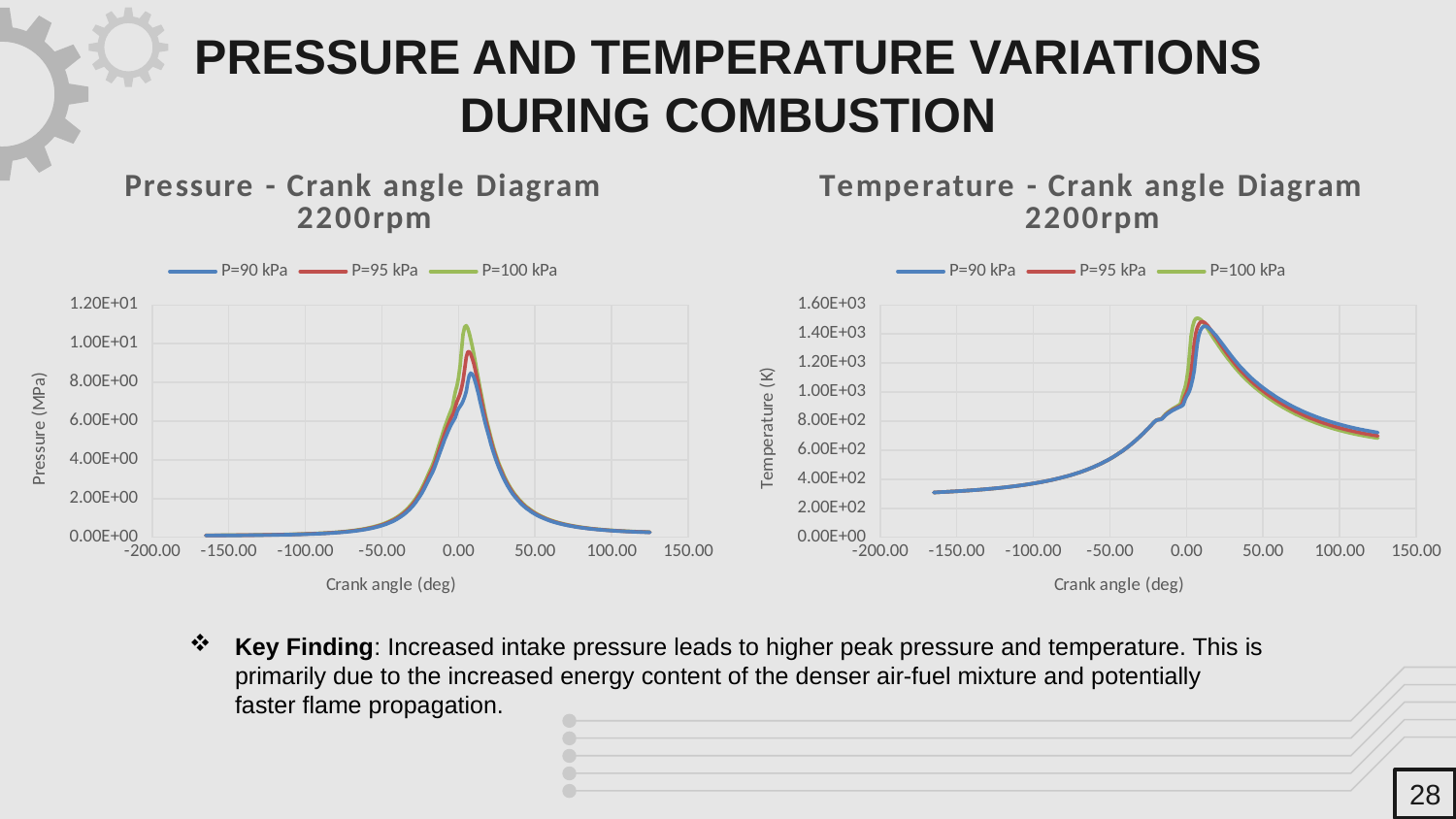

# PRESSURE AND TEMPERATURE VARIATIONS DURING COMBUSTION

### Chart: Pressure - Crank angle Diagram 2200rpm

| Category |  |  |  |
|---|---|---|---|

### Chart: Temperature - Crank angle Diagram 2200rpm

| Category |  |  |  |
|---|---|---|---|
Key Finding: Increased intake pressure leads to higher peak pressure and temperature. This is primarily due to the increased energy content of the denser air-fuel mixture and potentially faster flame propagation.
28